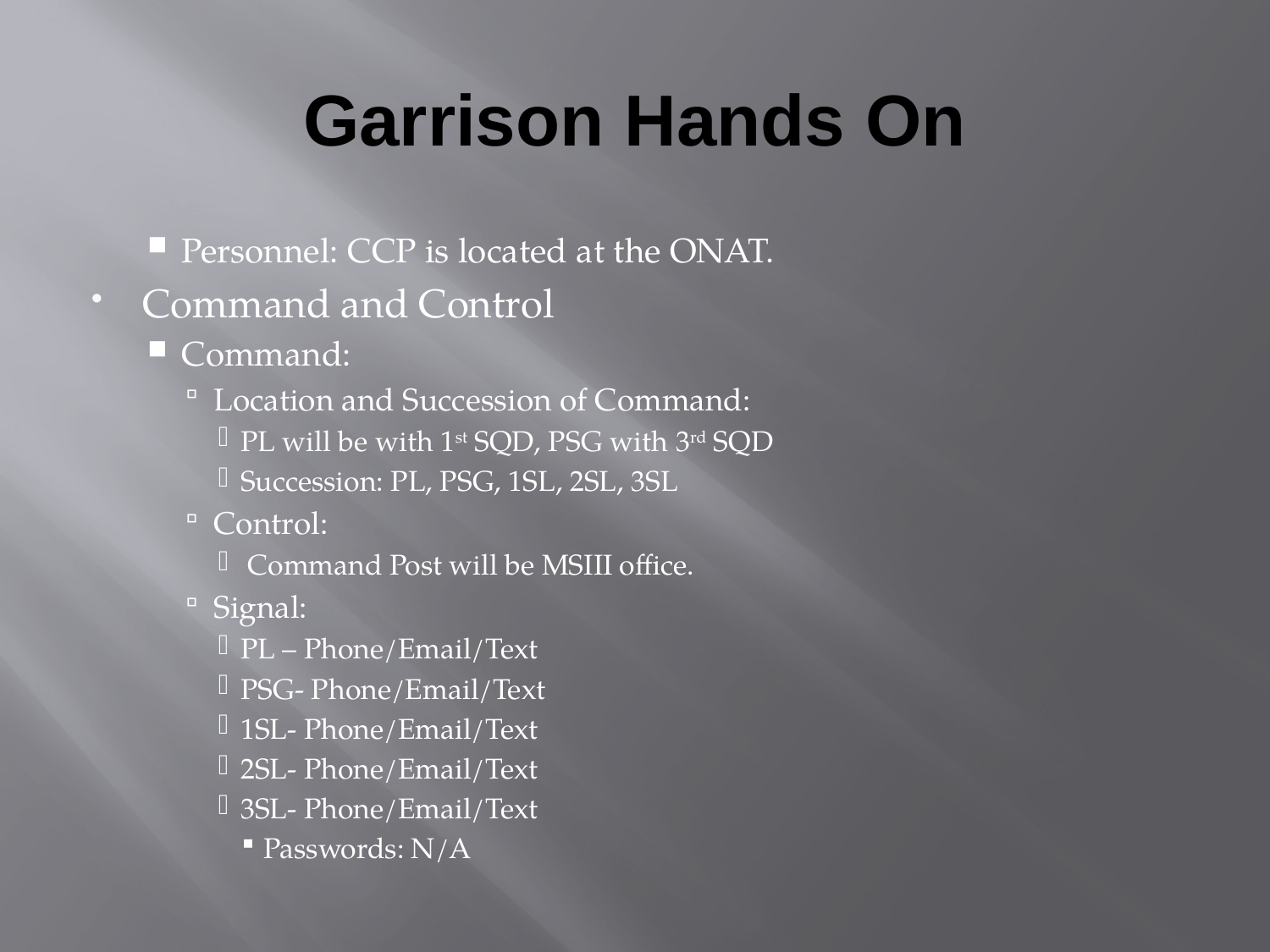

# Garrison Hands On
Personnel: CCP is located at the ONAT.
Command and Control
Command:
Location and Succession of Command:
PL will be with 1st SQD, PSG with 3rd SQD
Succession: PL, PSG, 1SL, 2SL, 3SL
Control:
 Command Post will be MSIII office.
Signal:
PL – Phone/Email/Text
PSG- Phone/Email/Text
1SL- Phone/Email/Text
2SL- Phone/Email/Text
3SL- Phone/Email/Text
Passwords: N/A